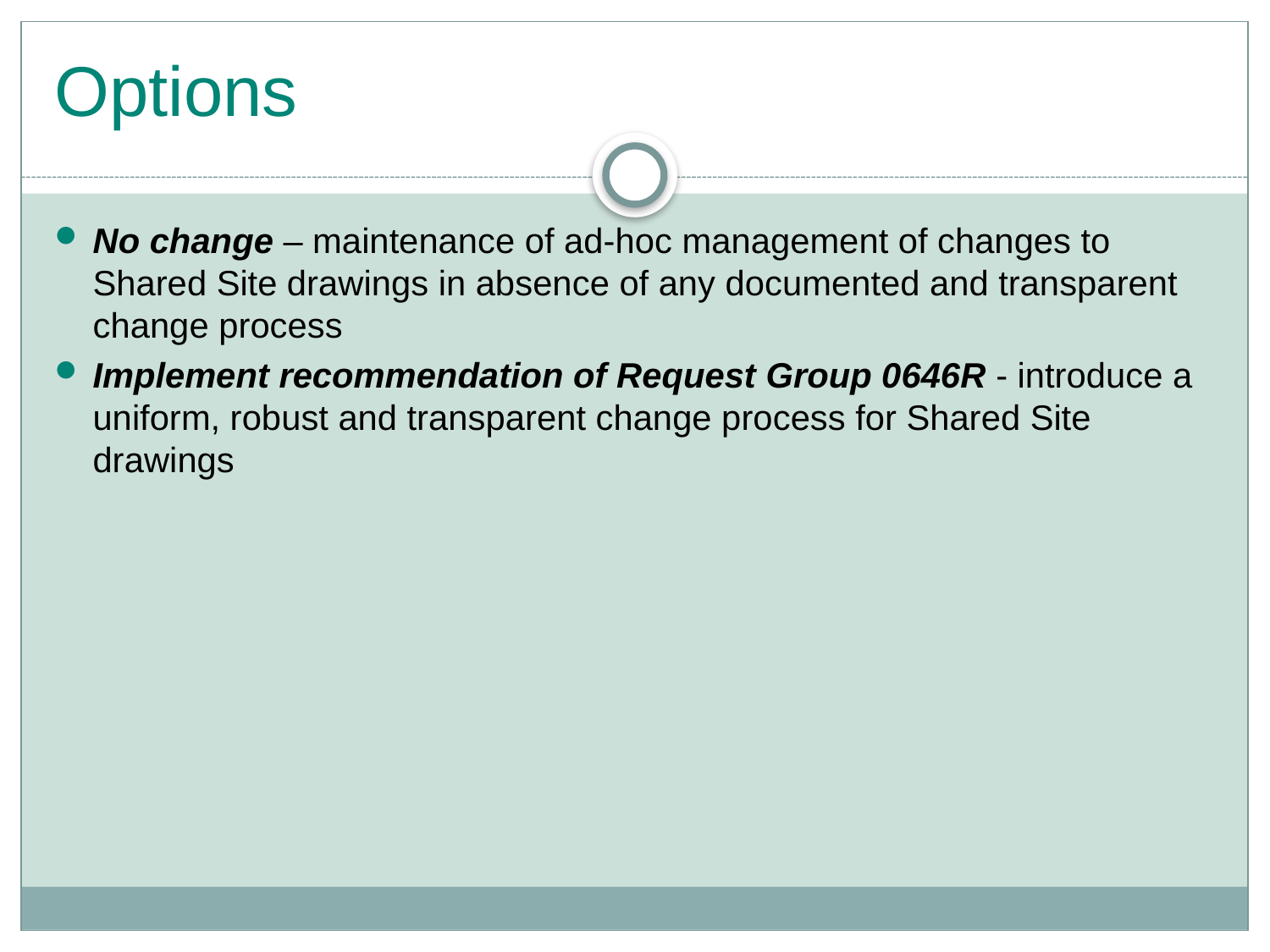

# Options
No change – maintenance of ad-hoc management of changes to Shared Site drawings in absence of any documented and transparent change process
Implement recommendation of Request Group 0646R - introduce a uniform, robust and transparent change process for Shared Site drawings